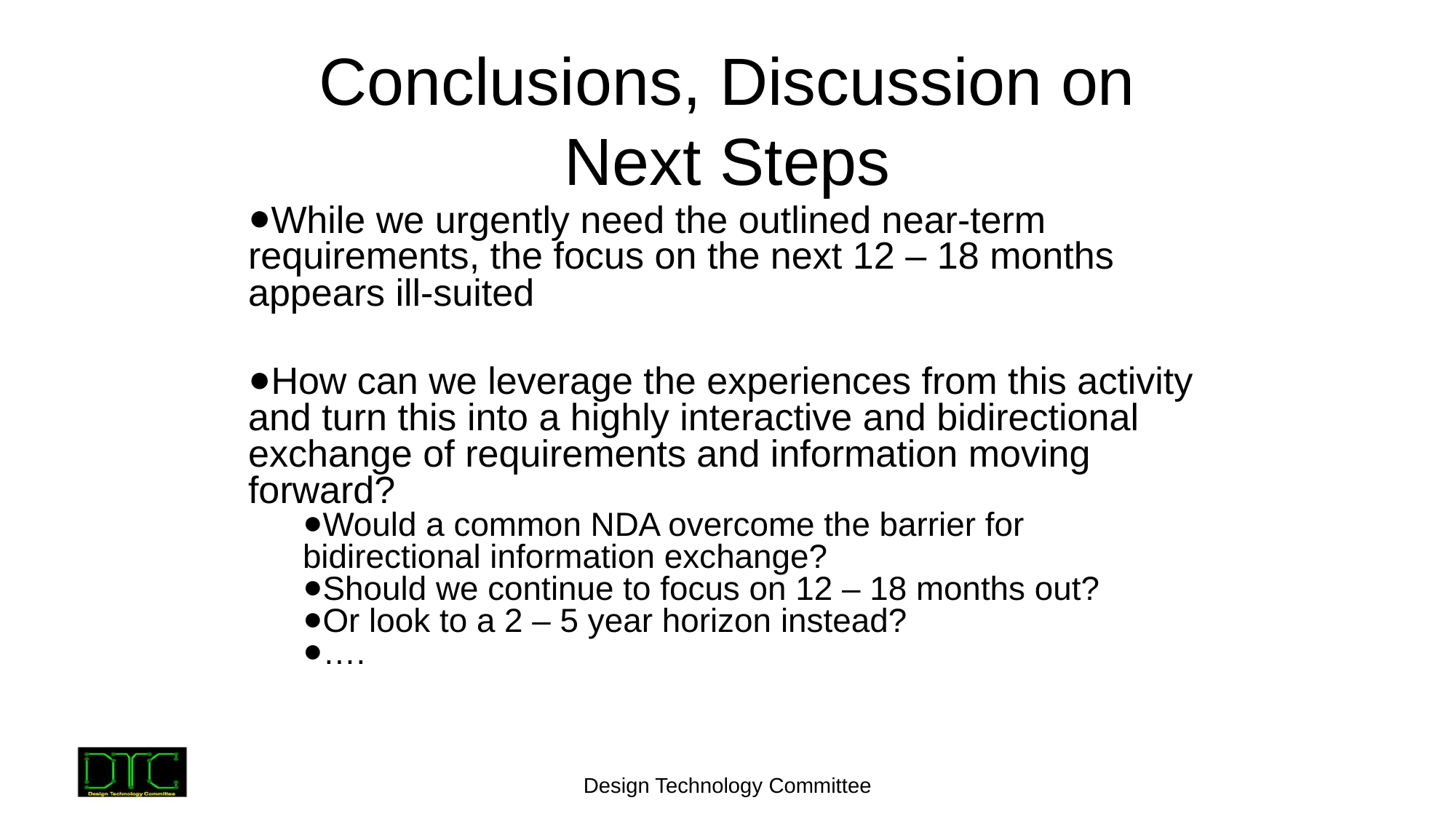

# Conclusions, Discussion on Next Steps
While we urgently need the outlined near-term requirements, the focus on the next 12 – 18 months appears ill-suited

How can we leverage the experiences from this activity and turn this into a highly interactive and bidirectional exchange of requirements and information moving forward?
Would a common NDA overcome the barrier for bidirectional information exchange?
Should we continue to focus on 12 – 18 months out?
Or look to a 2 – 5 year horizon instead?
….
Design Technology Committee